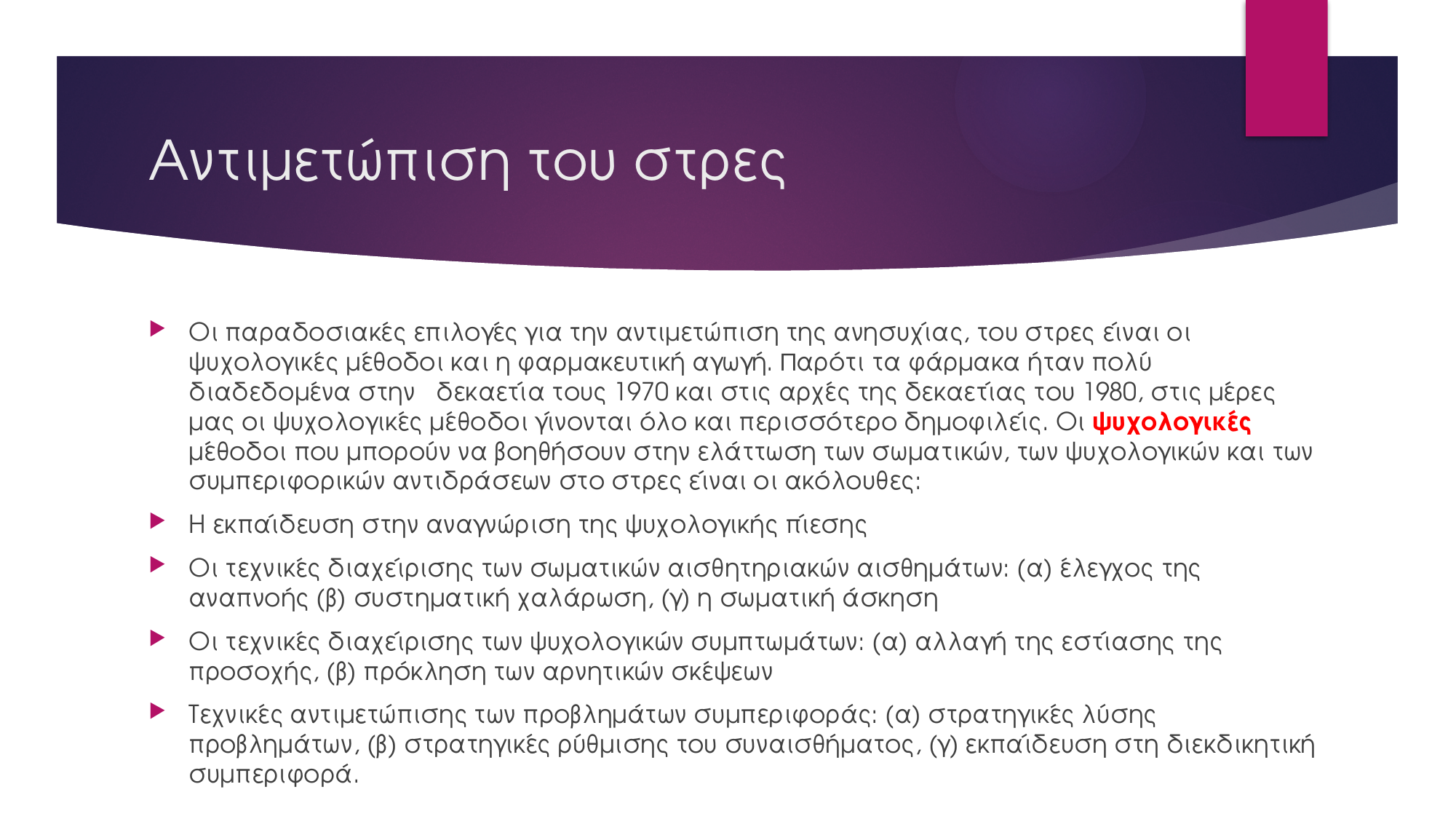

# Αντιμετώπιση του στρες
Οι παραδοσιακές επιλογές για την αντιμετώπιση της ανησυχίας, του στρες είναι οι ψυχολογικές μέθοδοι και η φαρμακευτική αγωγή. Παρότι τα φάρμακα ήταν πολύ διαδεδομένα στην   δεκαετία τους 1970 και στις αρχές της δεκαετίας του 1980, στις μέρες μας οι ψυχολογικές μέθοδοι γίνονται όλο και περισσότερο δημοφιλείς. Οι ψυχολογικές μέθοδοι που μπορούν να βοηθήσουν στην ελάττωση των σωματικών, των ψυχολογικών και των συμπεριφορικών αντιδράσεων στο στρες είναι οι ακόλουθες:
Η εκπαίδευση στην αναγνώριση της ψυχολογικής πίεσης
Οι τεχνικές διαχείρισης των σωματικών αισθητηριακών αισθημάτων: (α) έλεγχος της αναπνοής (β) συστηματική χαλάρωση, (γ) η σωματική άσκηση
Οι τεχνικές διαχείρισης των ψυχολογικών συμπτωμάτων: (α) αλλαγή της εστίασης της προσοχής, (β) πρόκληση των αρνητικών σκέψεων
Τεχνικές αντιμετώπισης των προβλημάτων συμπεριφοράς: (α) στρατηγικές λύσης προβλημάτων, (β) στρατηγικές ρύθμισης του συναισθήματος, (γ) εκπαίδευση στη διεκδικητική συμπεριφορά.